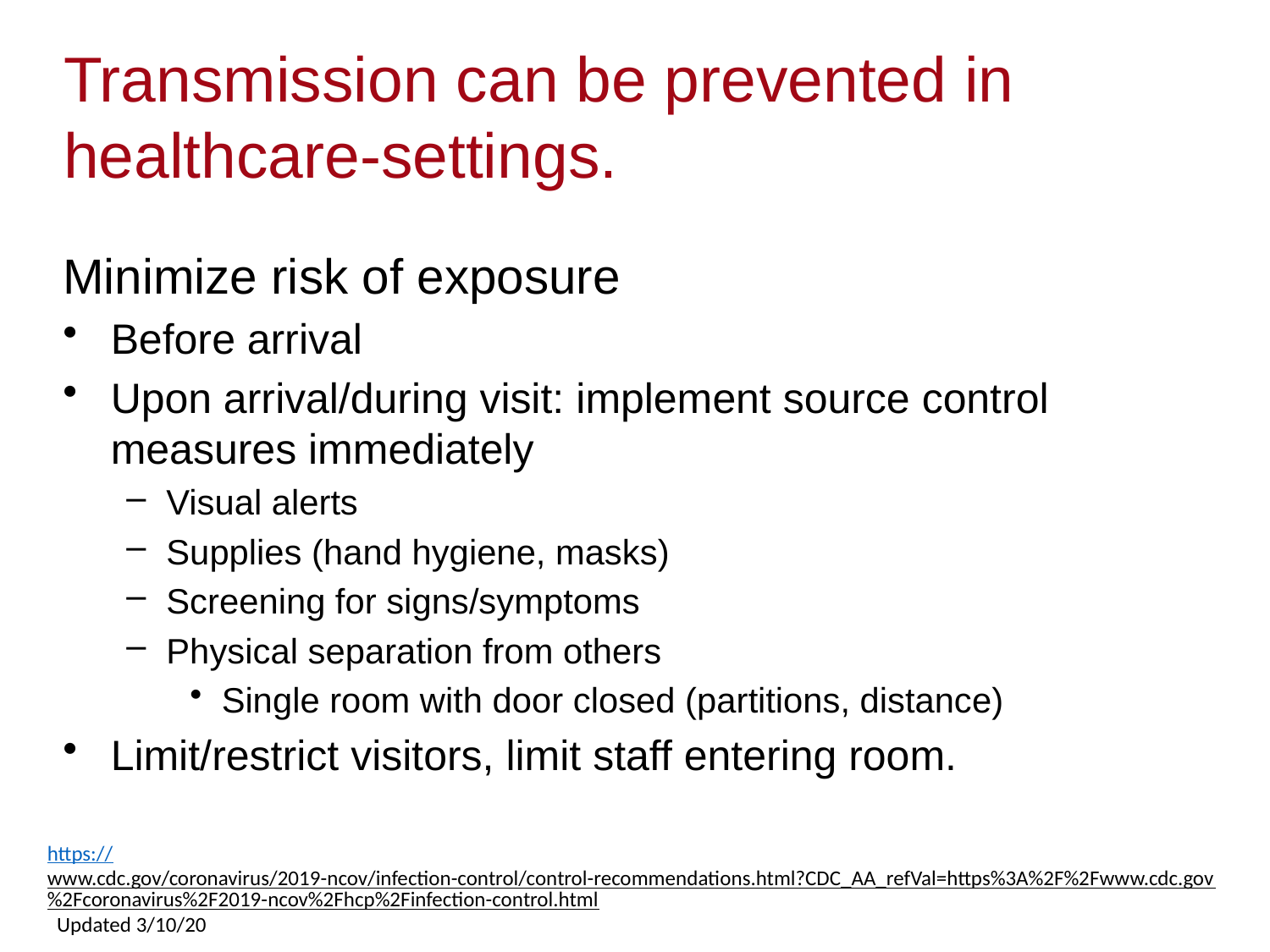

# Transmission can be prevented in healthcare-settings.
Minimize risk of exposure
Before arrival
Upon arrival/during visit: implement source control measures immediately
Visual alerts
Supplies (hand hygiene, masks)
Screening for signs/symptoms
Physical separation from others
Single room with door closed (partitions, distance)
Limit/restrict visitors, limit staff entering room.

https://www.cdc.gov/coronavirus/2019-ncov/infection-control/control-recommendations.html?CDC_AA_refVal=https%3A%2F%2Fwww.cdc.gov%2Fcoronavirus%2F2019-ncov%2Fhcp%2Finfection-control.html  Updated 3/10/20